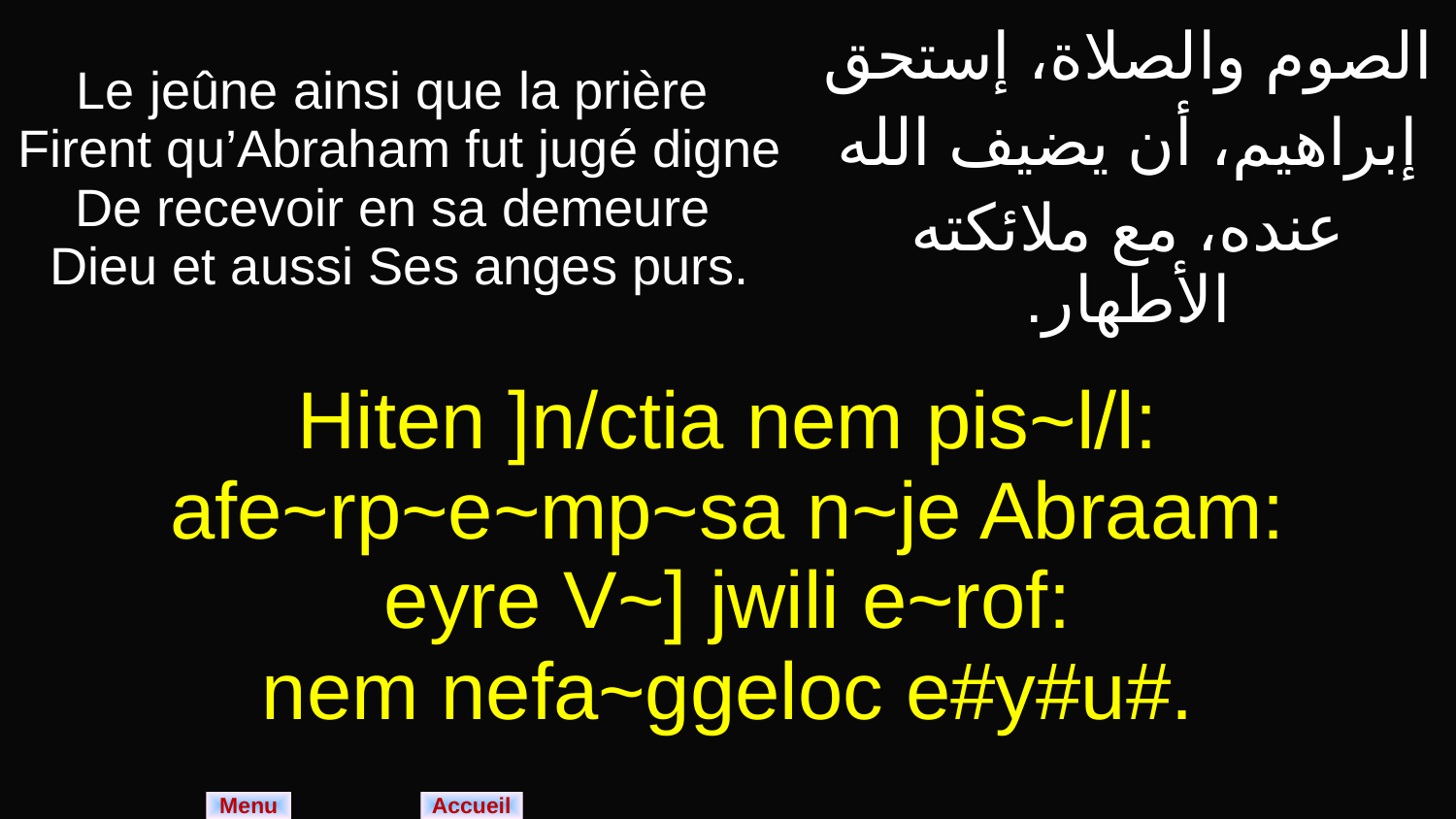

| Le jeûne ainsi que la prière Firent qu’Abraham fut jugé digne De recevoir en sa demeure Dieu et aussi Ses anges purs. | الصوم والصلاة، إستحق إبراهيم، أن يضيف الله عنده، مع ملائكته الأطهار. |
| --- | --- |
| Hiten ]n/ctia nem pis~l/l: afe~rp~e~mp~sa n~je Abraam: eyre V~] jwili e~rof: nem nefa~ggeloc e#y#u#. |  |
Menu